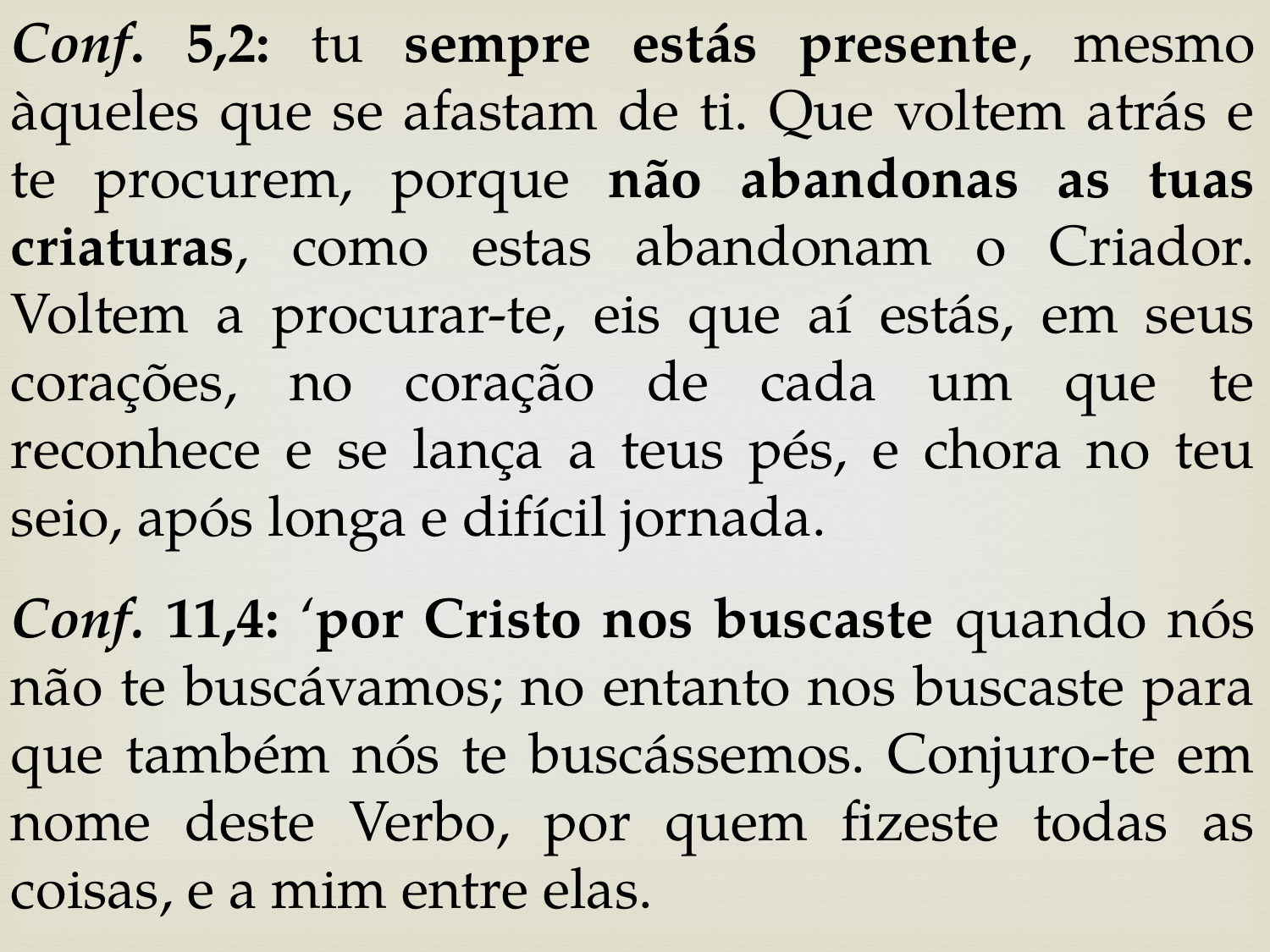

Conf. 5,2: tu sempre estás presente, mesmo àqueles que se afastam de ti. Que voltem atrás e te procurem, porque não abandonas as tuas criaturas, como estas abandonam o Criador. Voltem a procurar-te, eis que aí estás, em seus corações, no coração de cada um que te reconhece e se lança a teus pés, e chora no teu seio, após longa e difícil jornada.

Conf. 11,4: ‘por Cristo nos buscaste quando nós não te buscávamos; no entanto nos buscaste para que também nós te buscássemos. Conjuro-te em nome deste Verbo, por quem fizeste todas as coisas, e a mim entre elas.